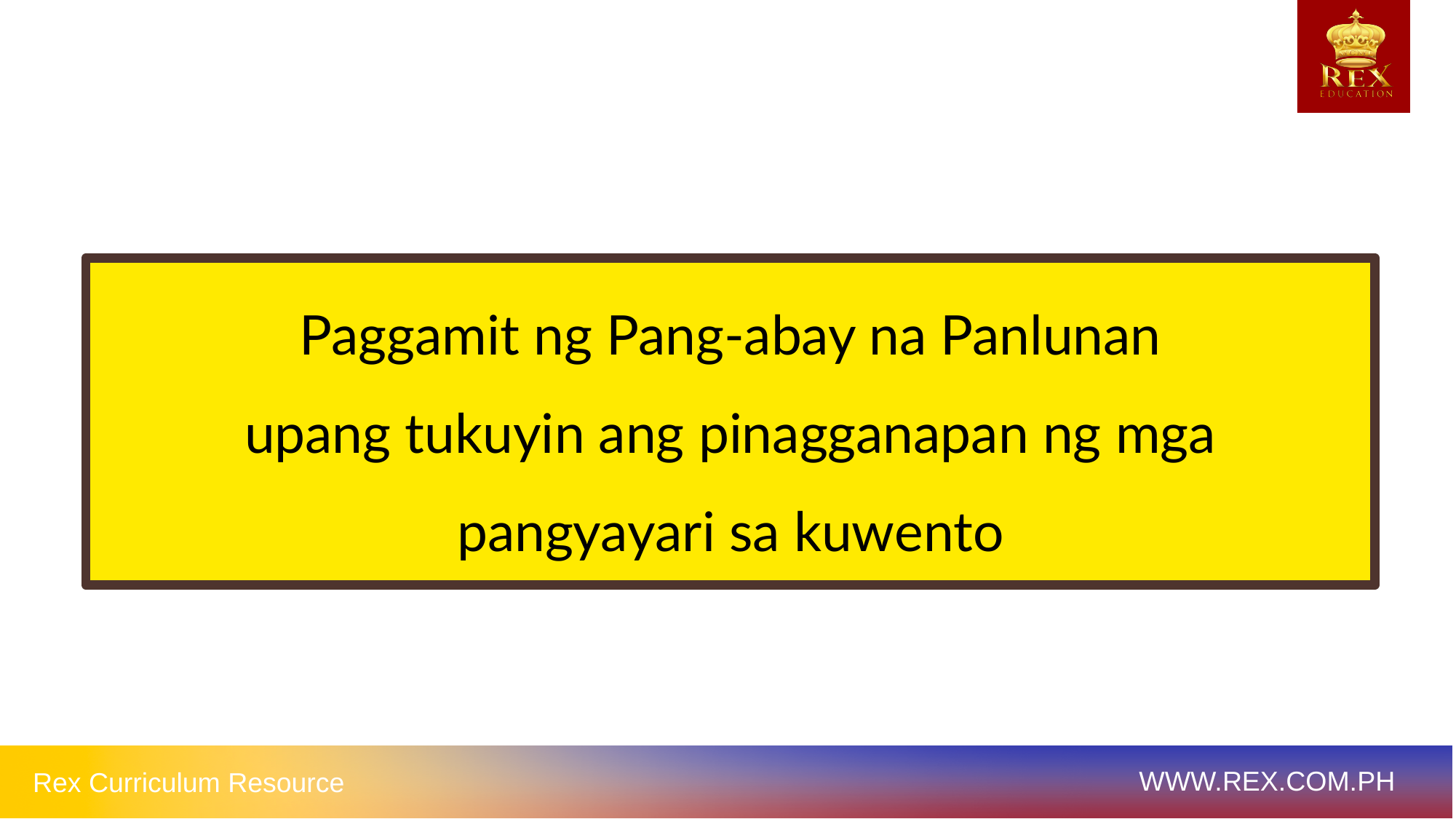

Paggamit ng Pang-abay na Panlunan
upang tukuyin ang pinagganapan ng mga
pangyayari sa kuwento